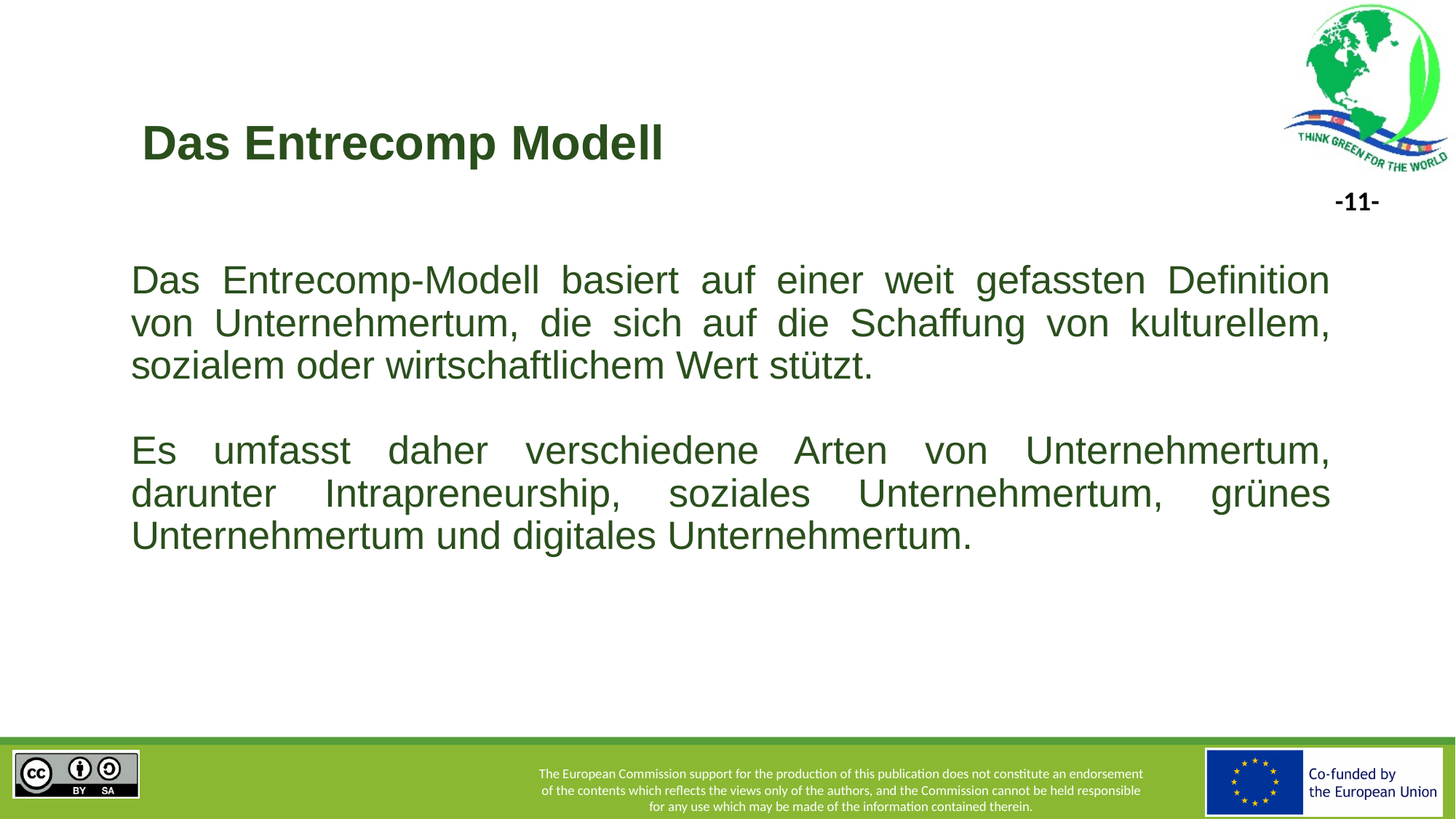

# Das Entrecomp Modell
Das Entrecomp-Modell basiert auf einer weit gefassten Definition von Unternehmertum, die sich auf die Schaffung von kulturellem, sozialem oder wirtschaftlichem Wert stützt.

Es umfasst daher verschiedene Arten von Unternehmertum, darunter Intrapreneurship, soziales Unternehmertum, grünes Unternehmertum und digitales Unternehmertum.